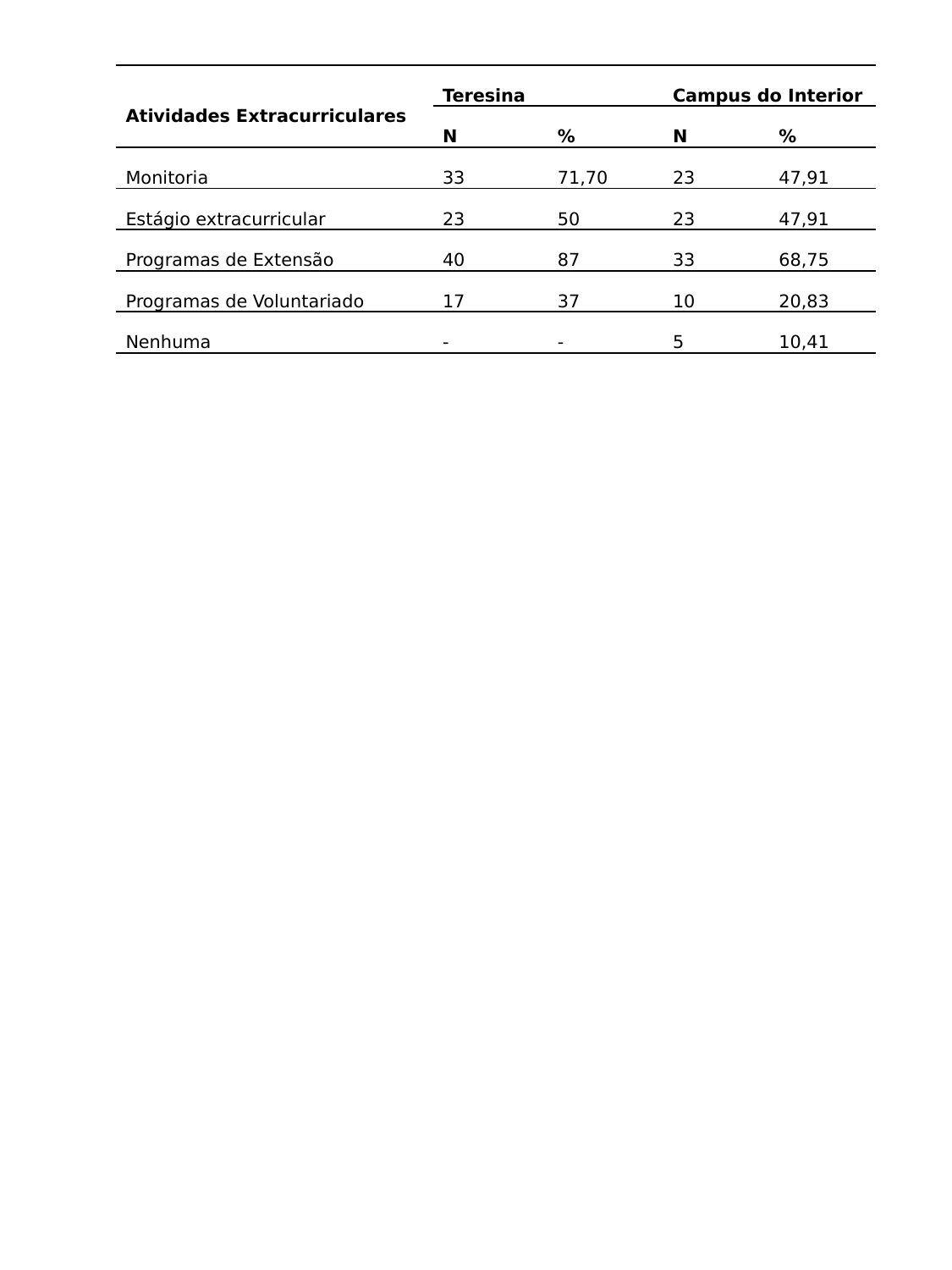

| Atividades Extracurriculares | Teresina |  | Campus do Interior |  |
| --- | --- | --- | --- | --- |
|  | N | % | N | % |
| Monitoria | 33 | 71,70 | 23 | 47,91 |
| Estágio extracurricular | 23 | 50 | 23 | 47,91 |
| Programas de Extensão | 40 | 87 | 33 | 68,75 |
| Programas de Voluntariado | 17 | 37 | 10 | 20,83 |
| Nenhuma | - | - | 5 | 10,41 |
|  |
| --- |